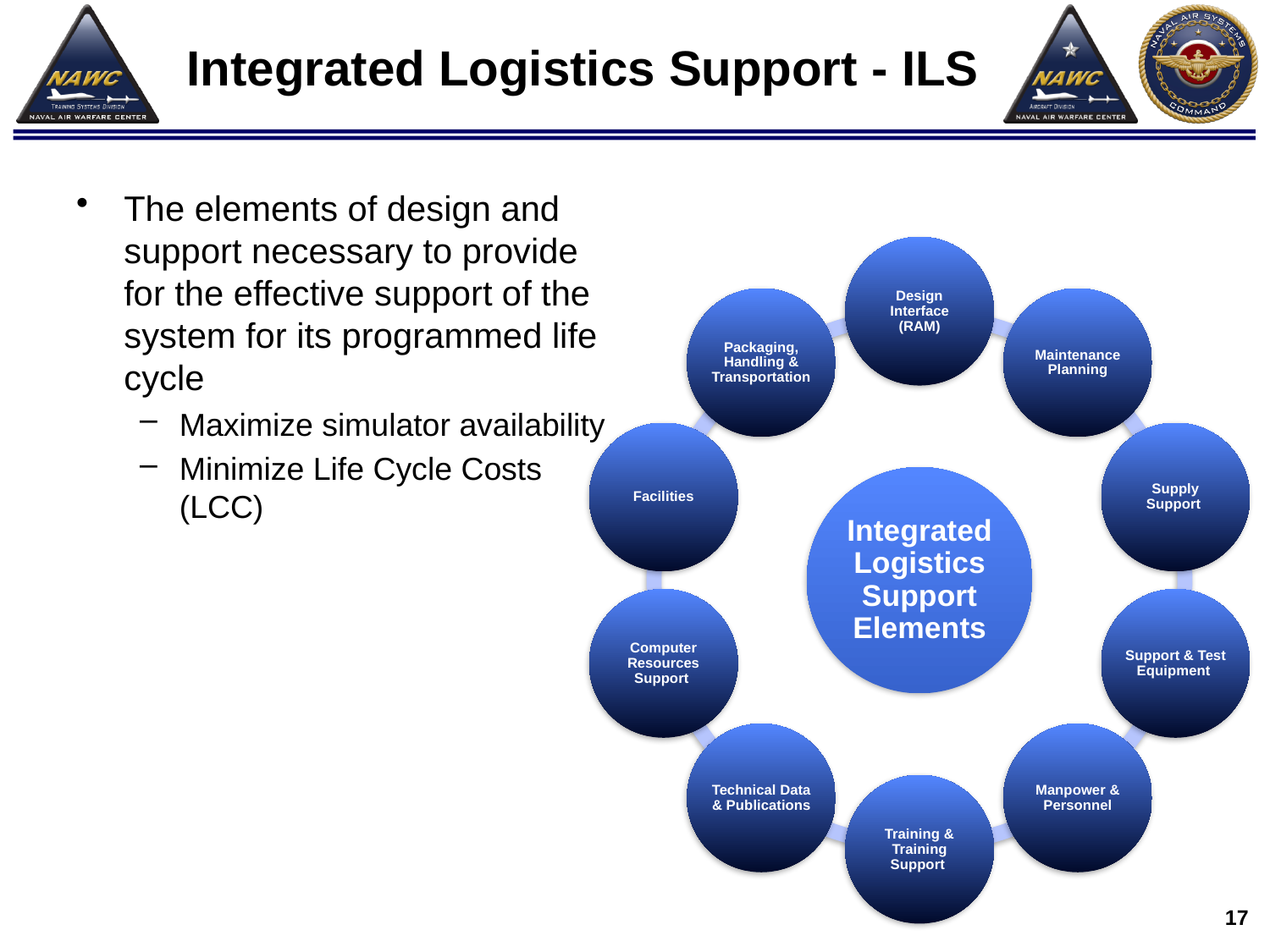

# Integrated Logistics Support - ILS
The elements of design and support necessary to provide for the effective support of the system for its programmed life cycle
Maximize simulator availability
Minimize Life Cycle Costs (LCC)
Integrated Logistics Support Elements
Design Interface (RAM)
Maintenance Planning
Supply Support
Support & Test Equipment
Manpower & Personnel
Training & Training Support
Technical Data & Publications
Computer Resources Support
Facilities
Packaging, Handling & Transportation
17